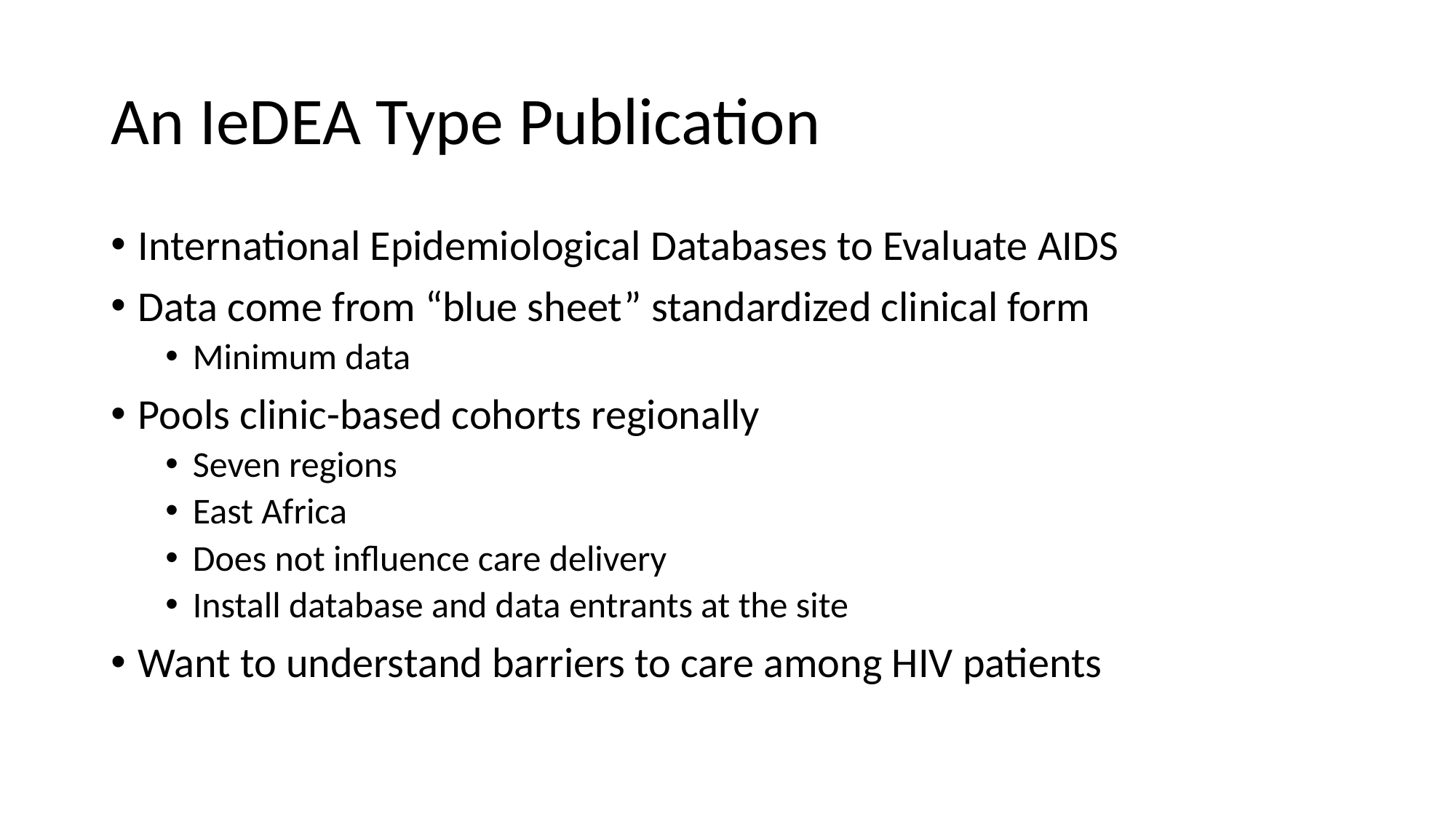

# An IeDEA Type Publication
International Epidemiological Databases to Evaluate AIDS
Data come from “blue sheet” standardized clinical form
Minimum data
Pools clinic-based cohorts regionally
Seven regions
East Africa
Does not influence care delivery
Install database and data entrants at the site
Want to understand barriers to care among HIV patients